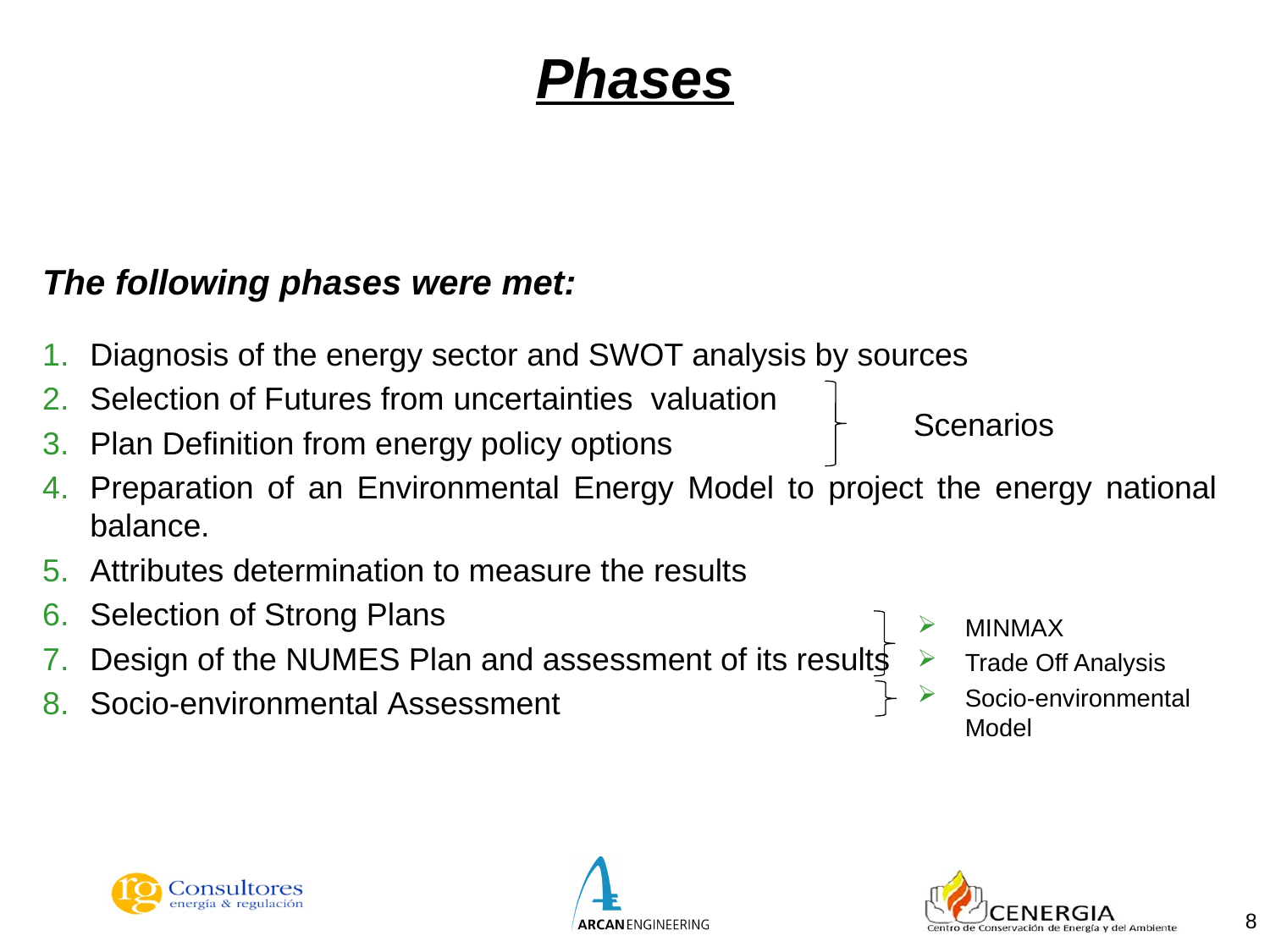

# Phases
The following phases were met:

Diagnosis of the energy sector and SWOT analysis by sources
Selection of Futures from uncertainties  valuation
Plan Definition from energy policy options
Preparation of an Environmental Energy Model to project the energy national balance.
Attributes determination to measure the results
Selection of Strong Plans
Design of the NUMES Plan and assessment of its results
Socio-environmental Assessment

Scenarios
MINMAX
Trade Off Analysis

Socio-environmental Model

8